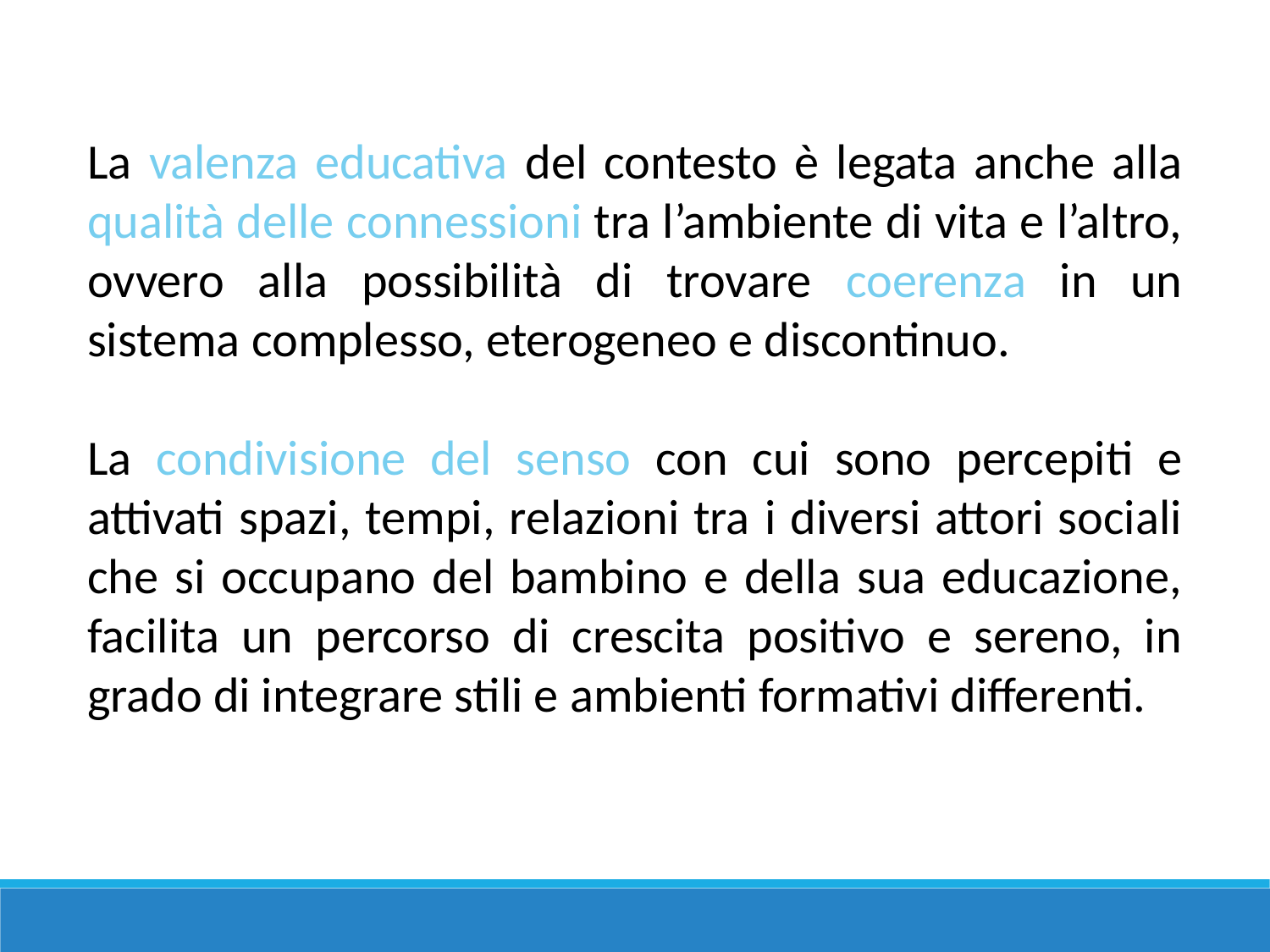

La valenza educativa del contesto è legata anche alla qualità delle connessioni tra l’ambiente di vita e l’altro, ovvero alla possibilità di trovare coerenza in un sistema complesso, eterogeneo e discontinuo.

La condivisione del senso con cui sono percepiti e attivati spazi, tempi, relazioni tra i diversi attori sociali che si occupano del bambino e della sua educazione, facilita un percorso di crescita positivo e sereno, in grado di integrare stili e ambienti formativi differenti.